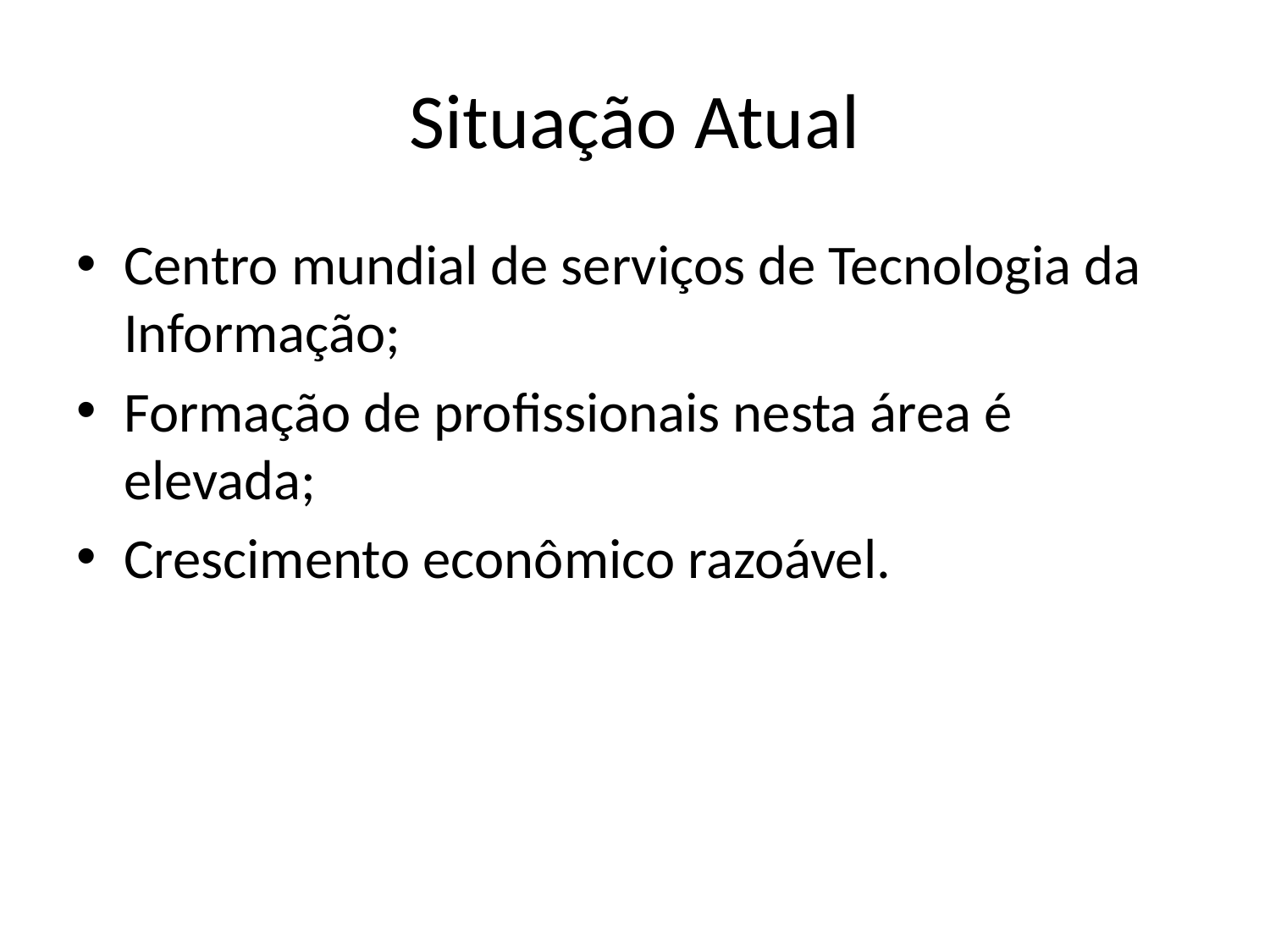

# Situação Atual
Centro mundial de serviços de Tecnologia da Informação;
Formação de profissionais nesta área é elevada;
Crescimento econômico razoável.